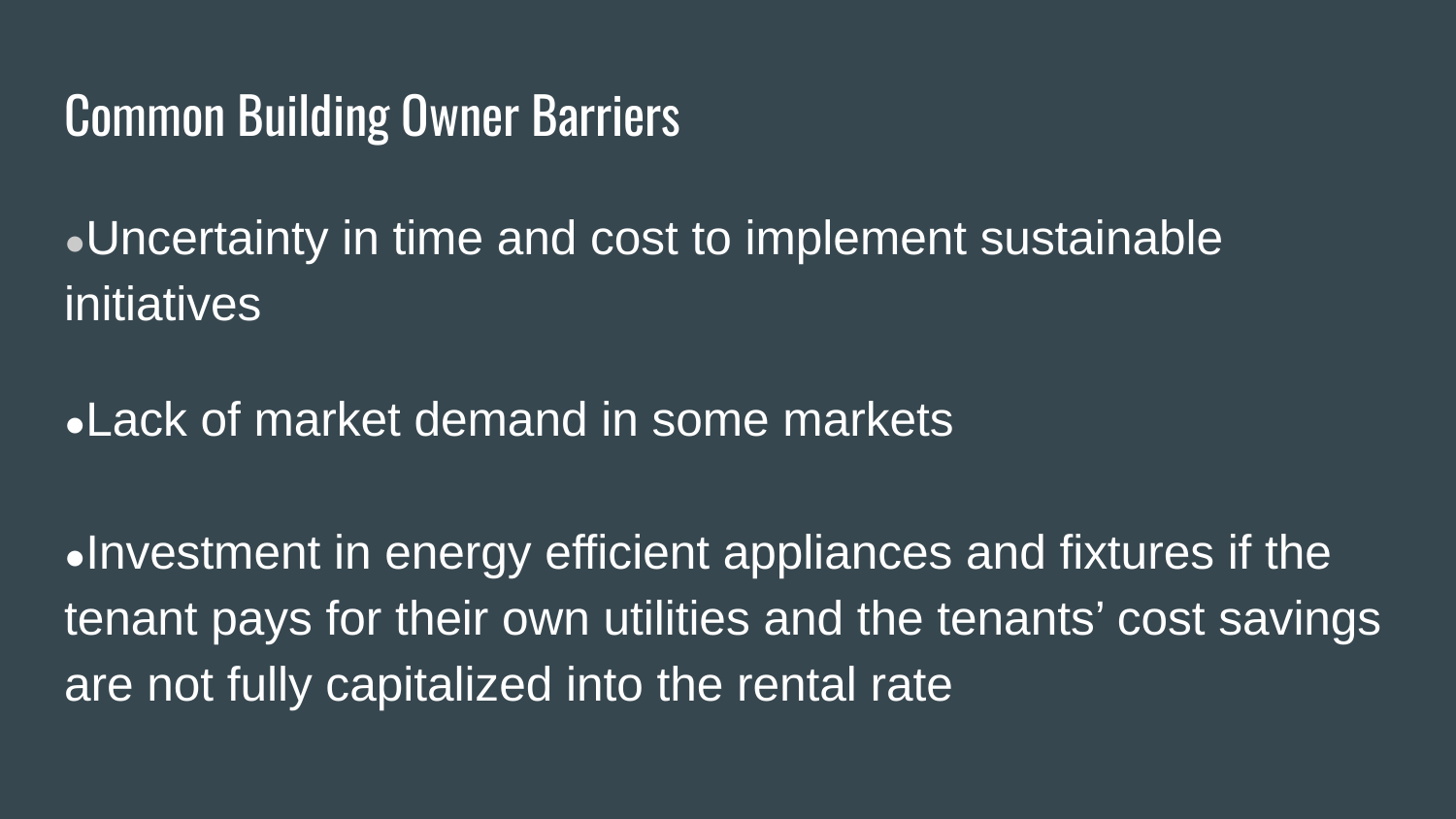

# Common Building Owner Barriers
●Uncertainty in time and cost to implement sustainable initiatives

●Lack of market demand in some markets

●Investment in energy efficient appliances and fixtures if the tenant pays for their own utilities and the tenants’ cost savings are not fully capitalized into the rental rate